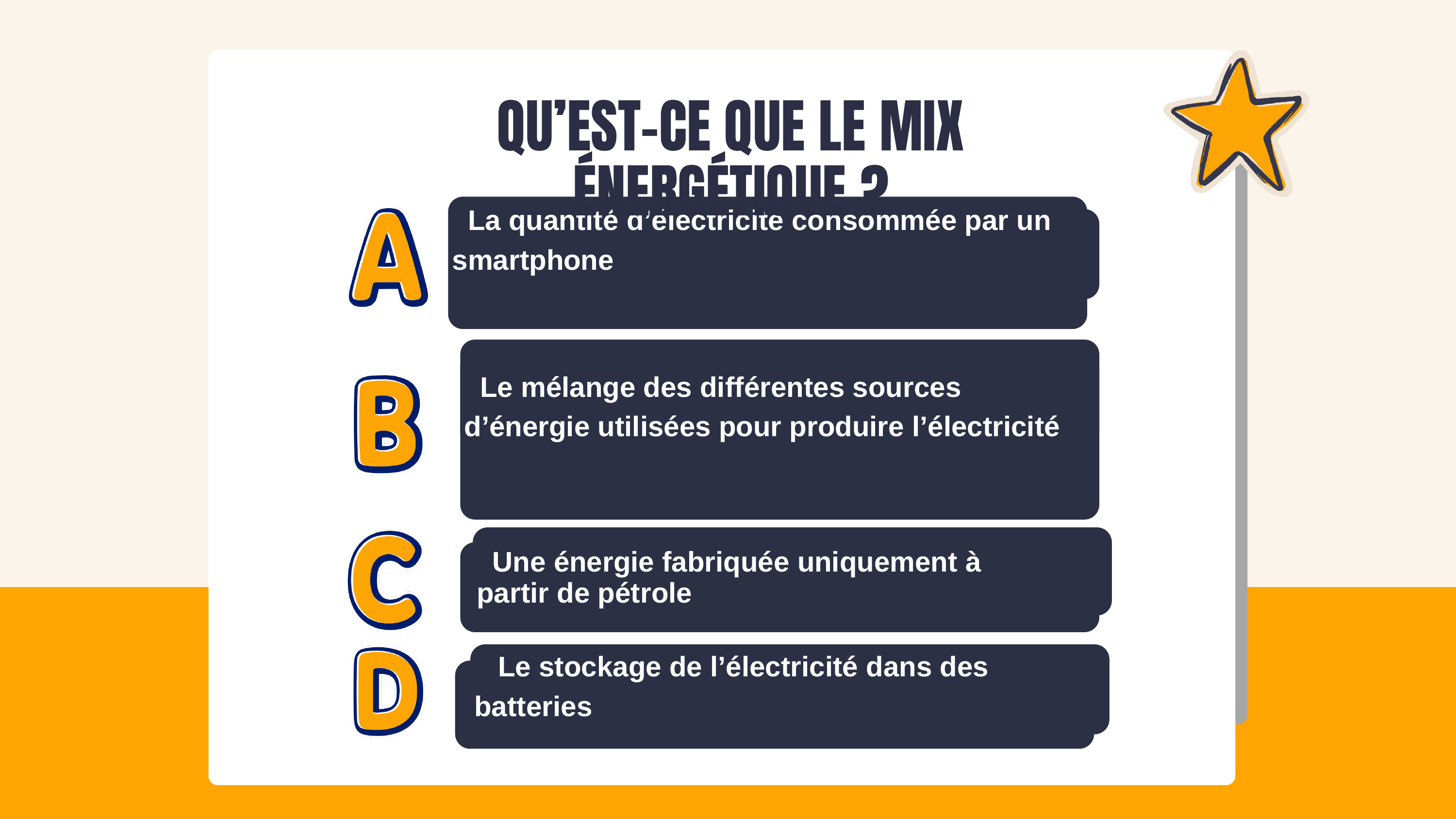

QU’EST-CE QUE LE MIX ÉNERGÉTIQUE ?

  La quantité d’électricité consommée par un smartphone

  Le mélange des différentes sources d’énergie utilisées pour produire l’électricité

  Une énergie fabriquée uniquement à           partir de pétrole

   Le stockage de l’électricité dans des    batteries